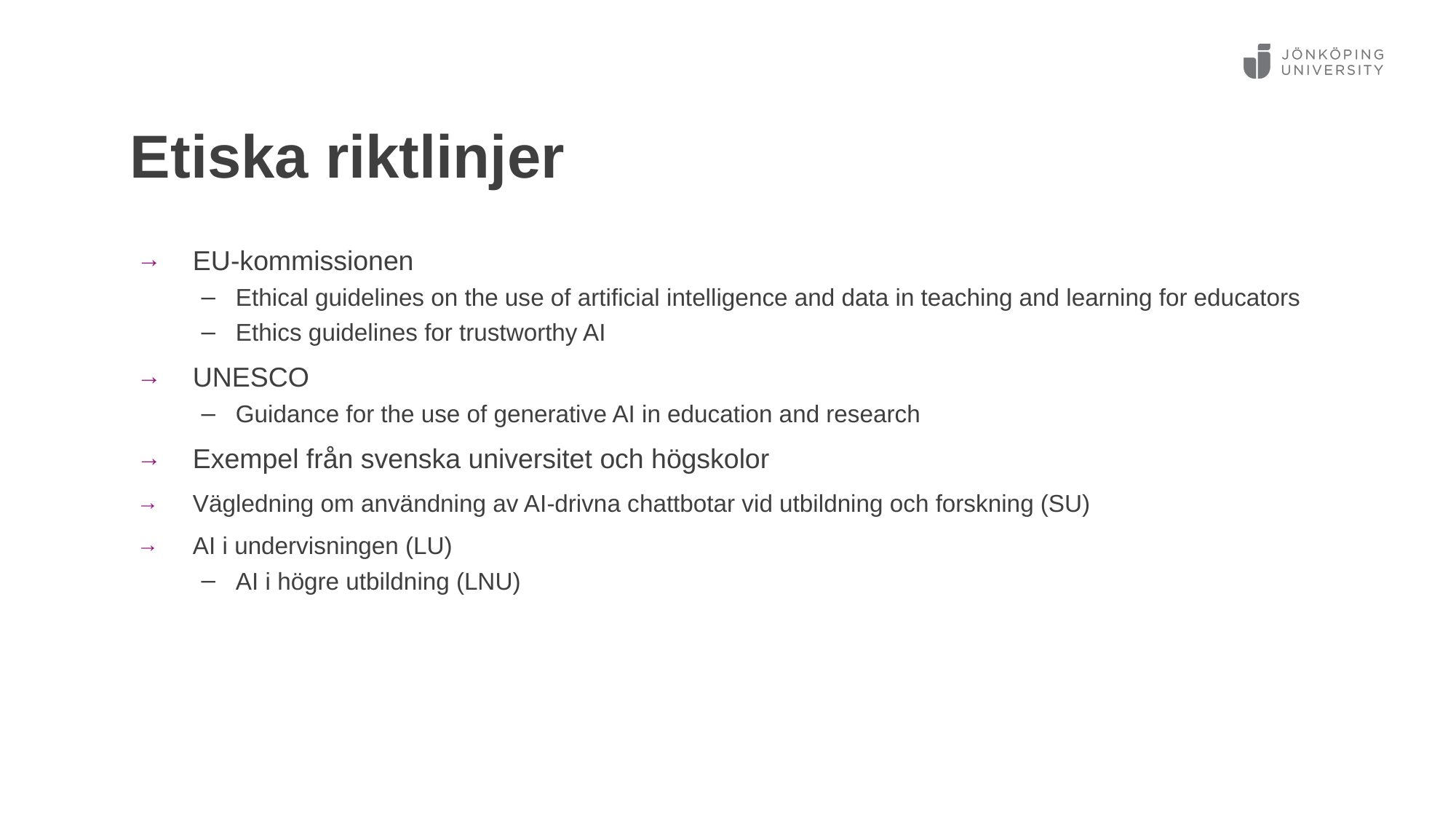

# Etiska riktlinjer
EU-kommissionen
Ethical guidelines on the use of artificial intelligence and data in teaching and learning for educators
Ethics guidelines for trustworthy AI
UNESCO
Guidance for the use of generative AI in education and research
Exempel från svenska universitet och högskolor
Vägledning om användning av AI-drivna chattbotar vid utbildning och forskning (SU)
AI i undervisningen (LU)
AI i högre utbildning (LNU)